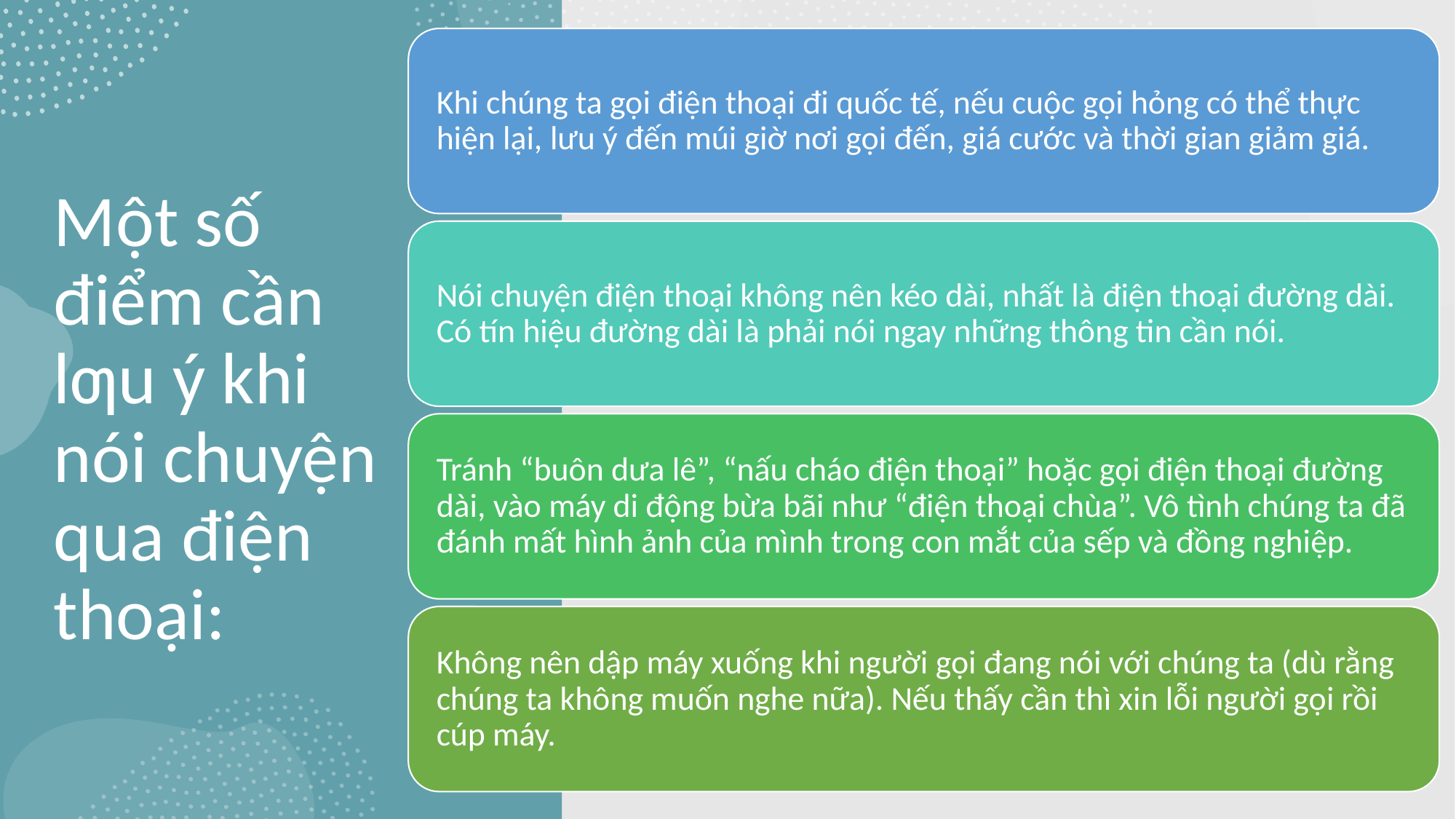

Khi chúng ta gọi điện thoại đi quốc tế, nếu cuộc gọi hỏng có thể thực hiện lại, lưu ý đến múi giờ nơi gọi đến, giá cước và thời gian giảm giá.
Nói chuyện điện thoại không nên kéo dài, nhất là điện thoại đường dài. Có tín hiệu đường dài là phải nói ngay những thông tin cần nói.
Tránh “buôn dưa lê”, “nấu cháo điện thoại” hoặc gọi điện thoại đường dài, vào máy di động bừa bãi như “điện thoại chùa”. Vô tình chúng ta đã đánh mất hình ảnh của mình trong con mắt của sếp và đồng nghiệp.
Không nên dập máy xuống khi người gọi đang nói với chúng ta (dù rằng chúng ta không muốn nghe nữa). Nếu thấy cần thì xin lỗi người gọi rồi cúp máy.
# Một số điểm cần lƣu ý khi nói chuyện qua điện thoại: